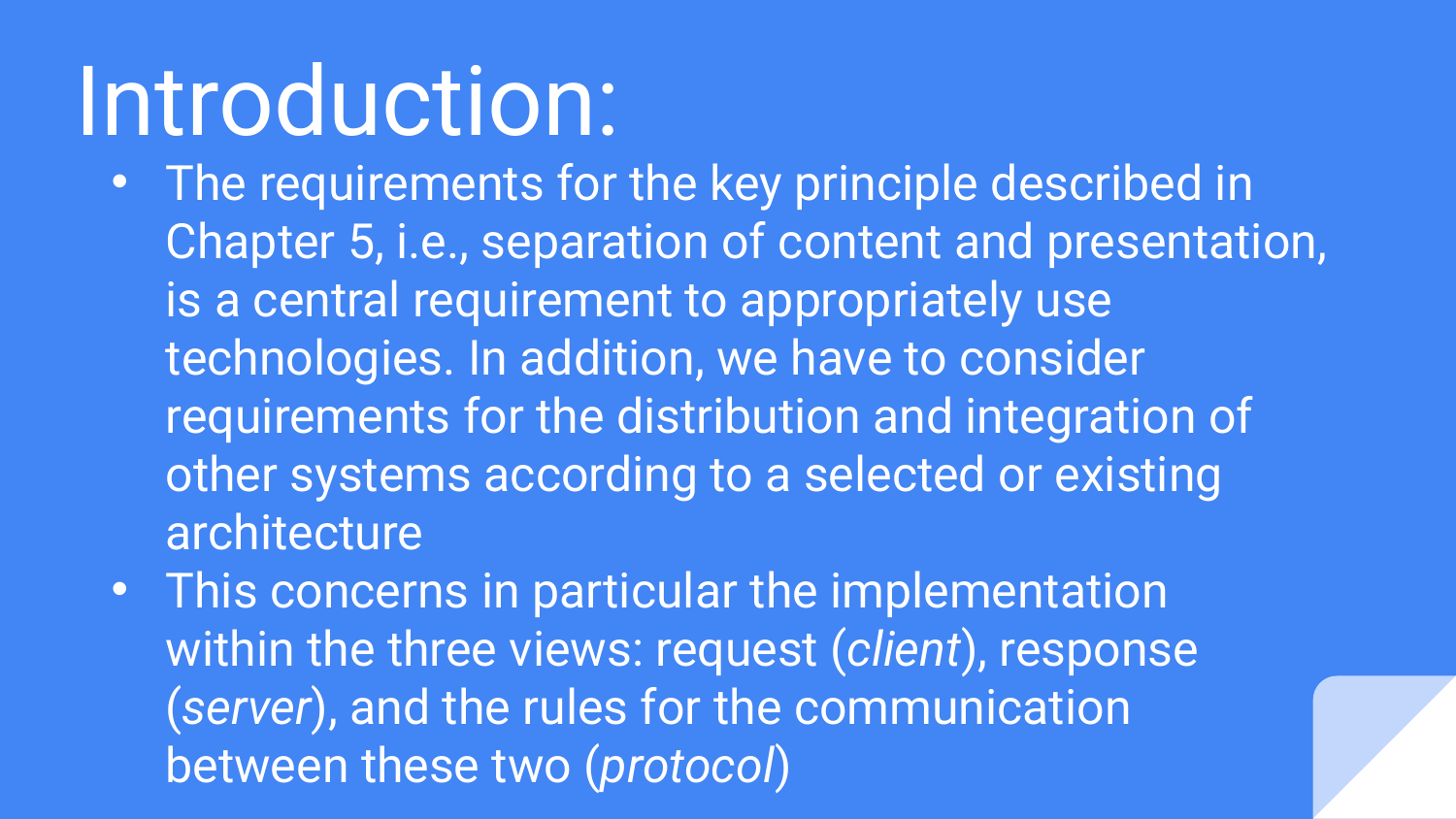

# Introduction:
The requirements for the key principle described in Chapter 5, i.e., separation of content and presentation, is a central requirement to appropriately use technologies. In addition, we have to consider requirements for the distribution and integration of other systems according to a selected or existing architecture
This concerns in particular the implementation
within the three views: request (client), response (server), and the rules for the communication
between these two (protocol)